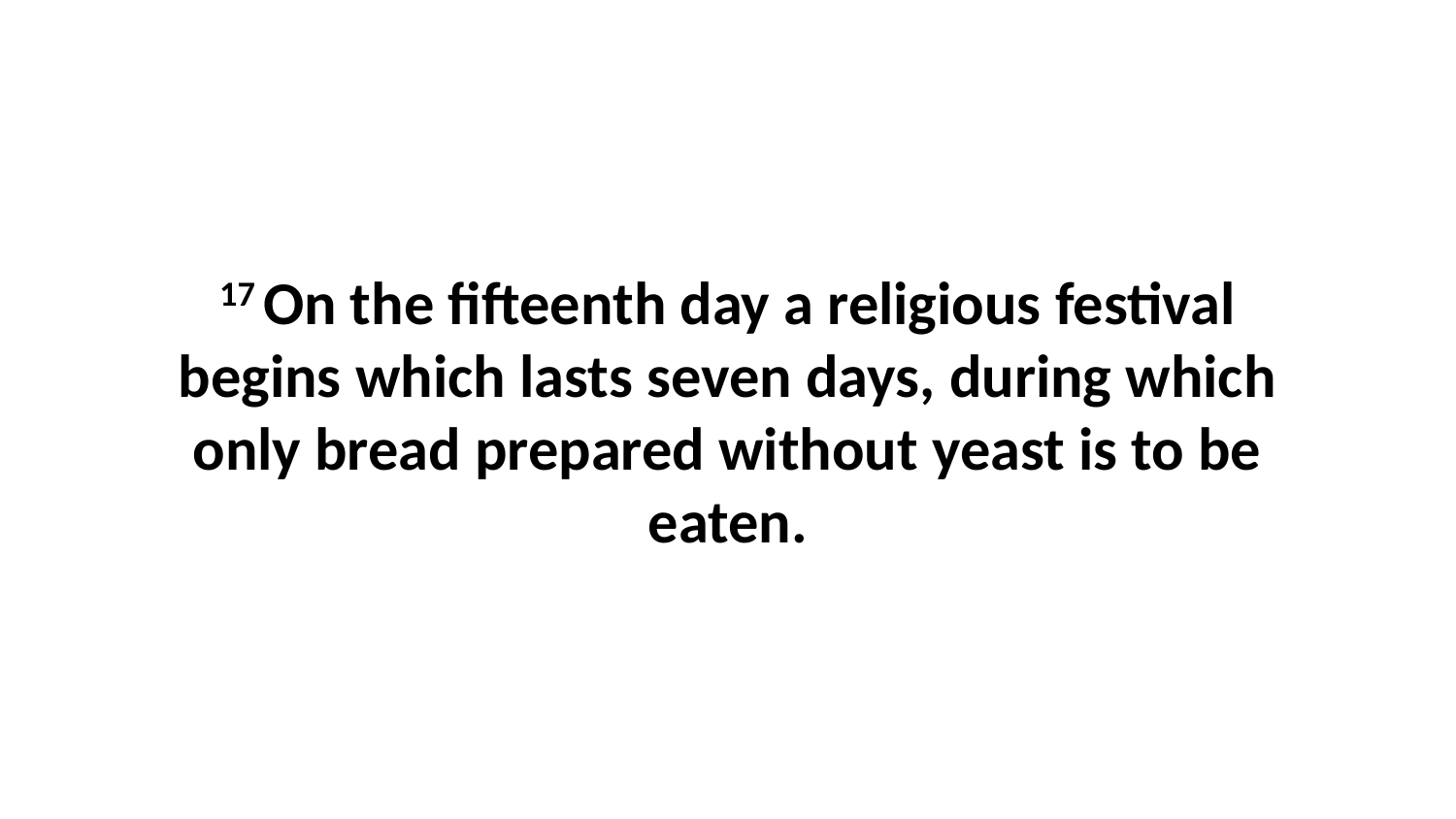

17 On the fifteenth day a religious festival begins which lasts seven days, during which only bread prepared without yeast is to be eaten.